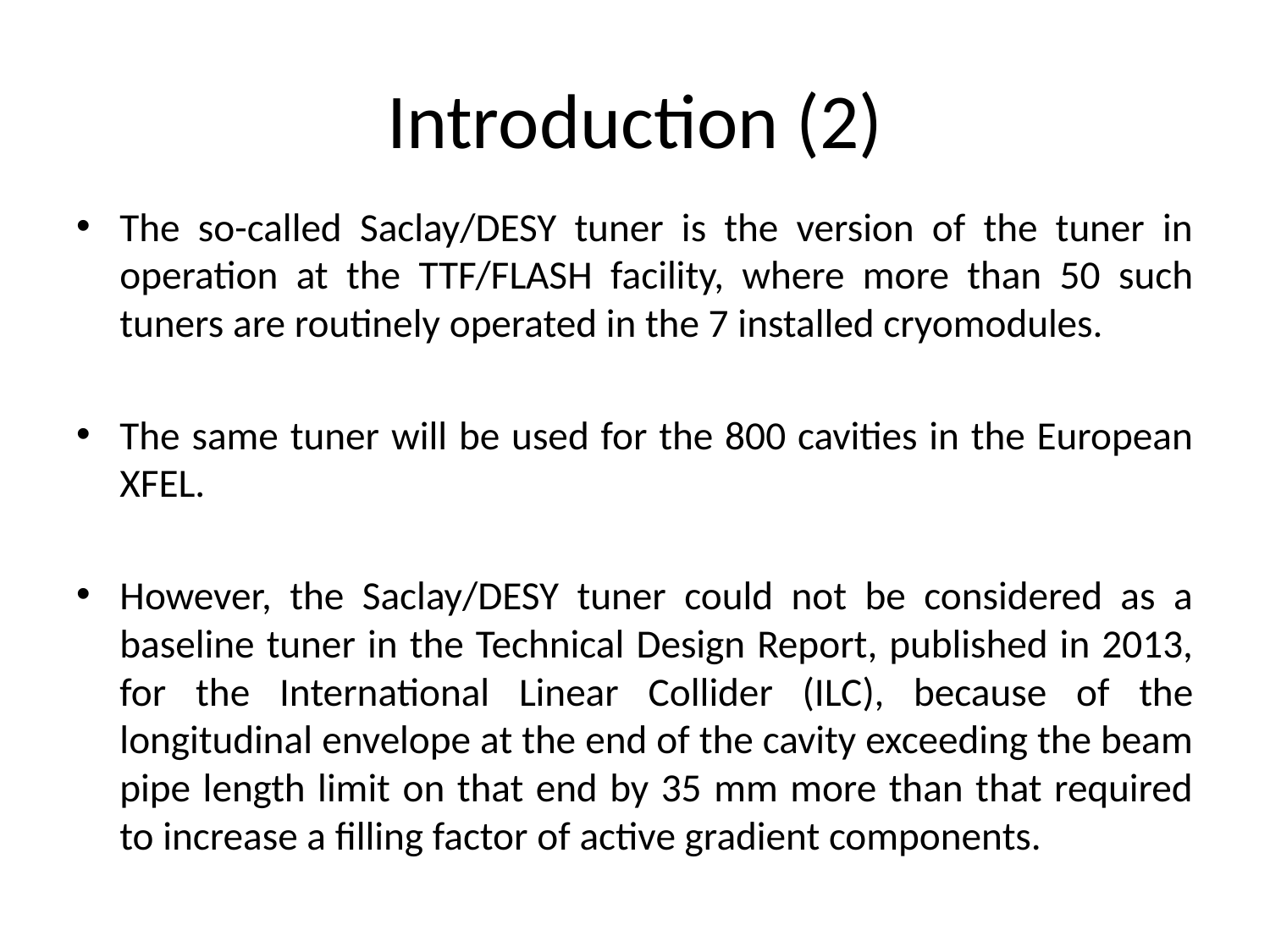

# Introduction (2)
The so-called Saclay/DESY tuner is the version of the tuner in operation at the TTF/FLASH facility, where more than 50 such tuners are routinely operated in the 7 installed cryomodules.

The same tuner will be used for the 800 cavities in the European XFEL.

However, the Saclay/DESY tuner could not be considered as a baseline tuner in the Technical Design Report, published in 2013, for the International Linear Collider (ILC), because of the longitudinal envelope at the end of the cavity exceeding the beam pipe length limit on that end by 35 mm more than that required to increase a filling factor of active gradient components.